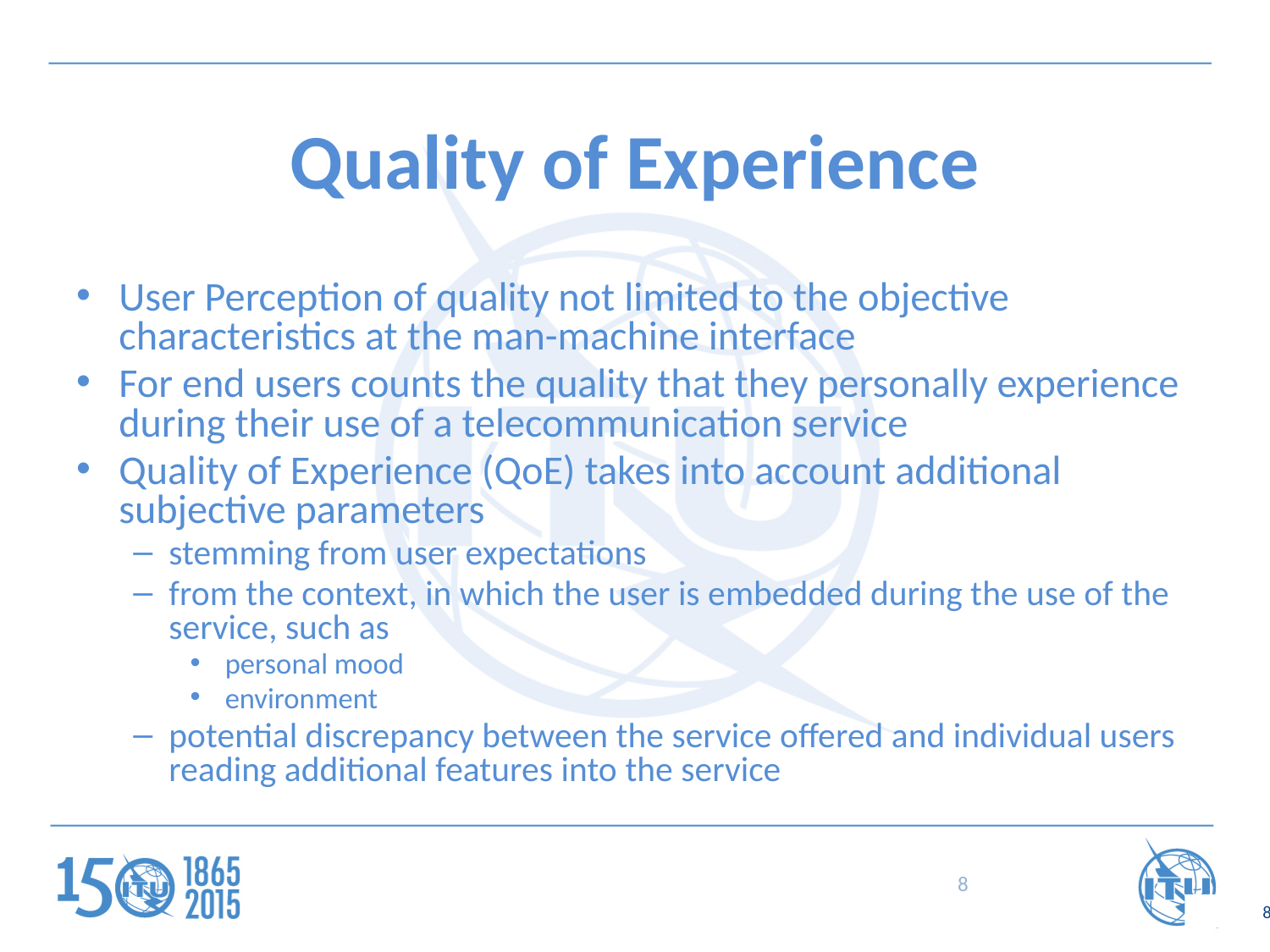

# Quality of Experience
User Perception of quality not limited to the objective characteristics at the man-machine interface
For end users counts the quality that they personally experience during their use of a telecommunication service
Quality of Experience (QoE) takes into account additional subjective parameters
stemming from user expectations
from the context, in which the user is embedded during the use of the service, such as
 personal mood
 environment
potential discrepancy between the service offered and individual users reading additional features into the service
8
8